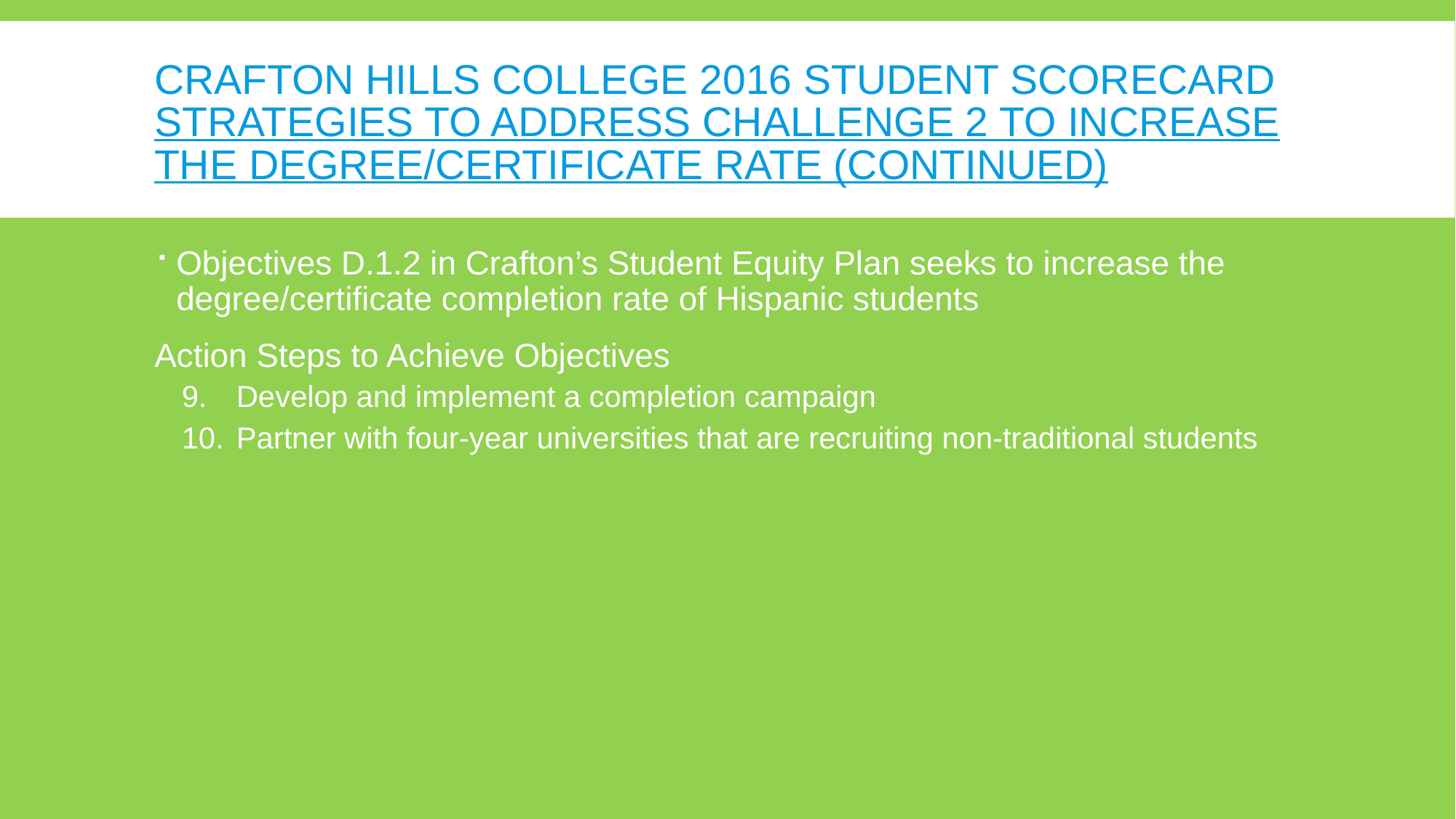

# Crafton hills college 2016 student scorecard strategies to address challenge 2 to increase the degree/certificate rate (continued)
Objectives D.1.2 in Crafton’s Student Equity Plan seeks to increase the degree/certificate completion rate of Hispanic students
Action Steps to Achieve Objectives
Develop and implement a completion campaign
Partner with four-year universities that are recruiting non-traditional students